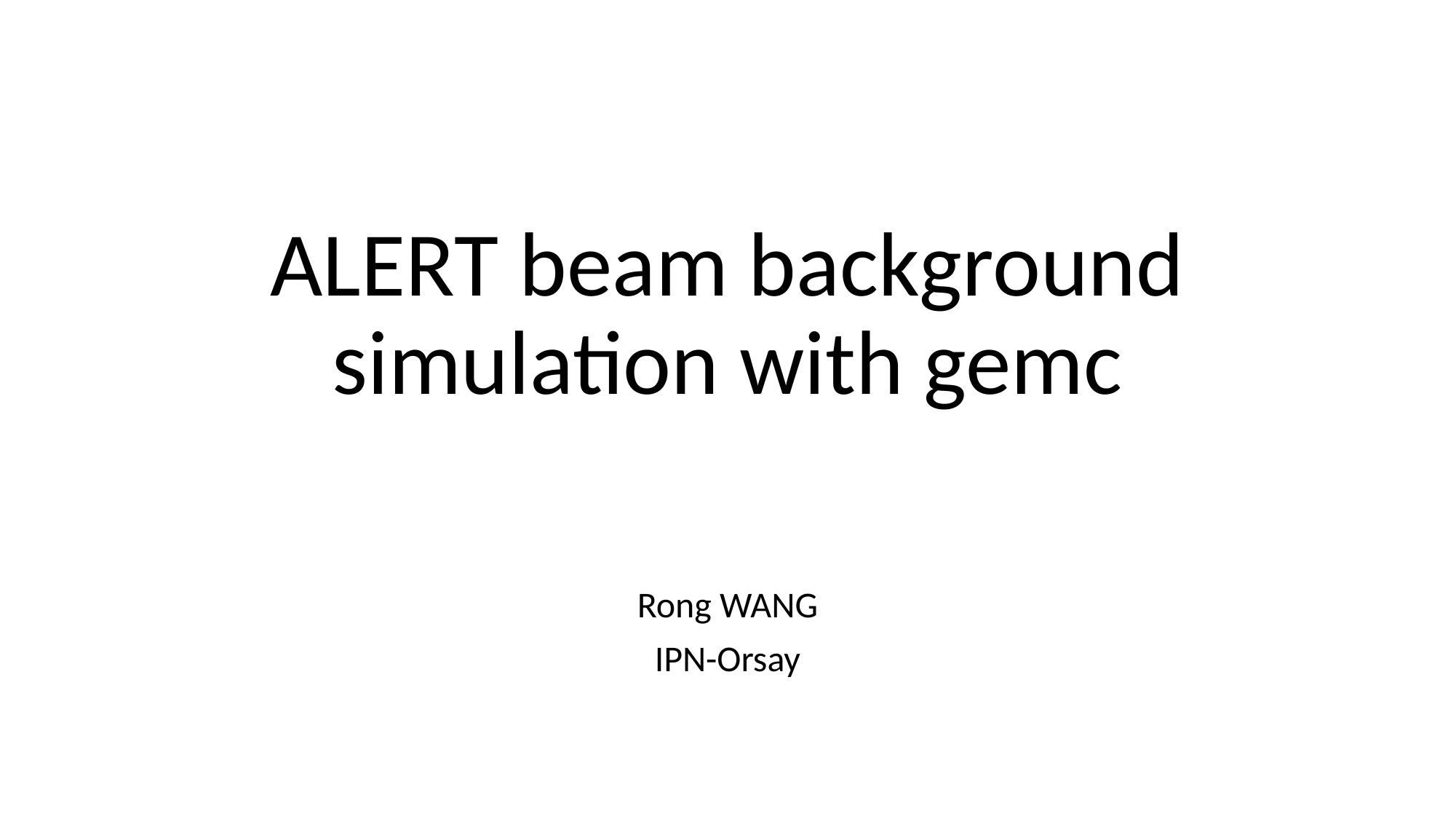

# ALERT beam background simulation with gemc
Rong WANG
IPN-Orsay